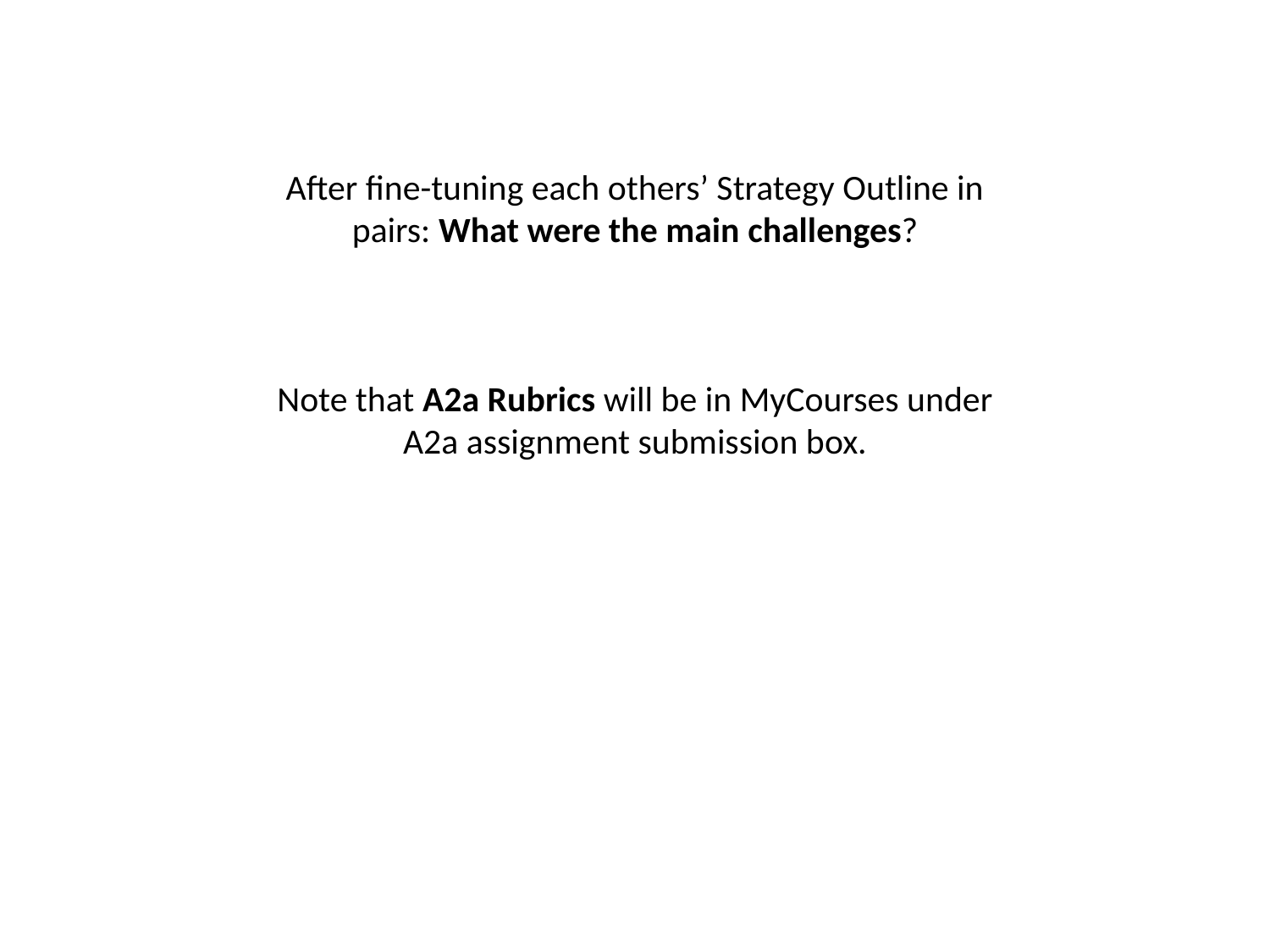

After fine-tuning each others’ Strategy Outline in pairs: What were the main challenges?

Note that A2a Rubrics will be in MyCourses under A2a assignment submission box.